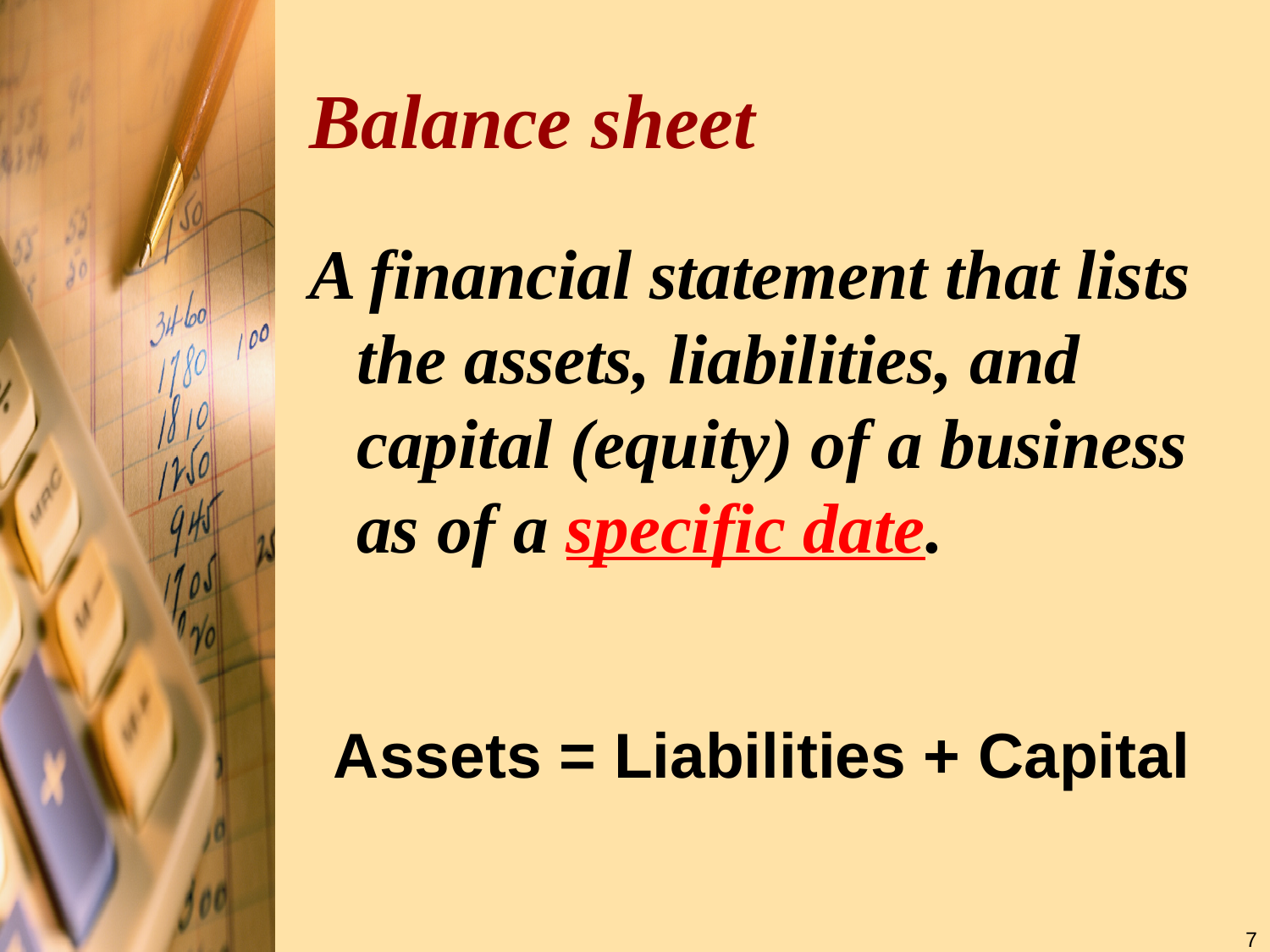

# Balance sheet
A financial statement that lists the assets, liabilities, and capital (equity) of a business as of a specific date.
Assets = Liabilities + Capital
7